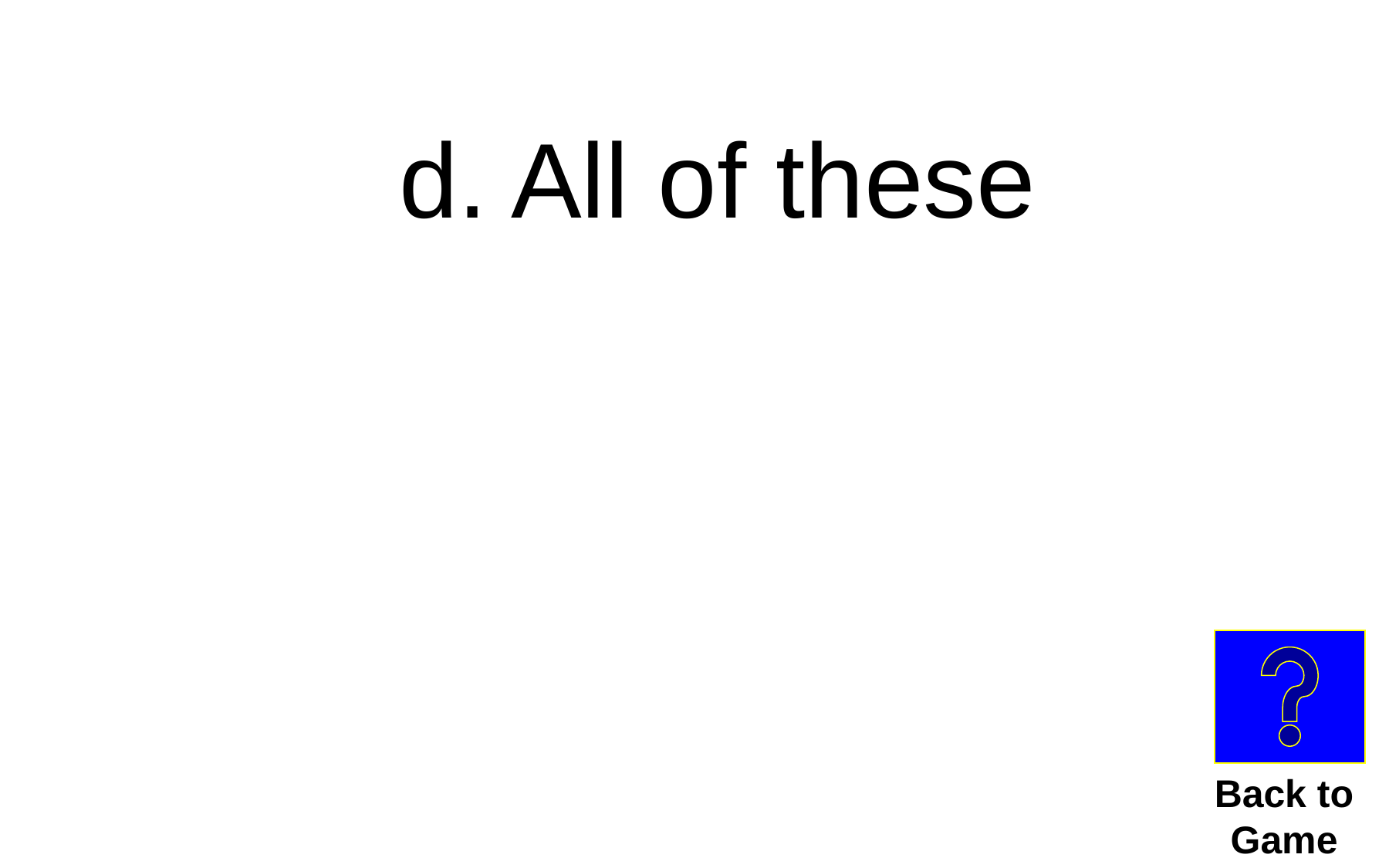

d. All of these

Back to
Game